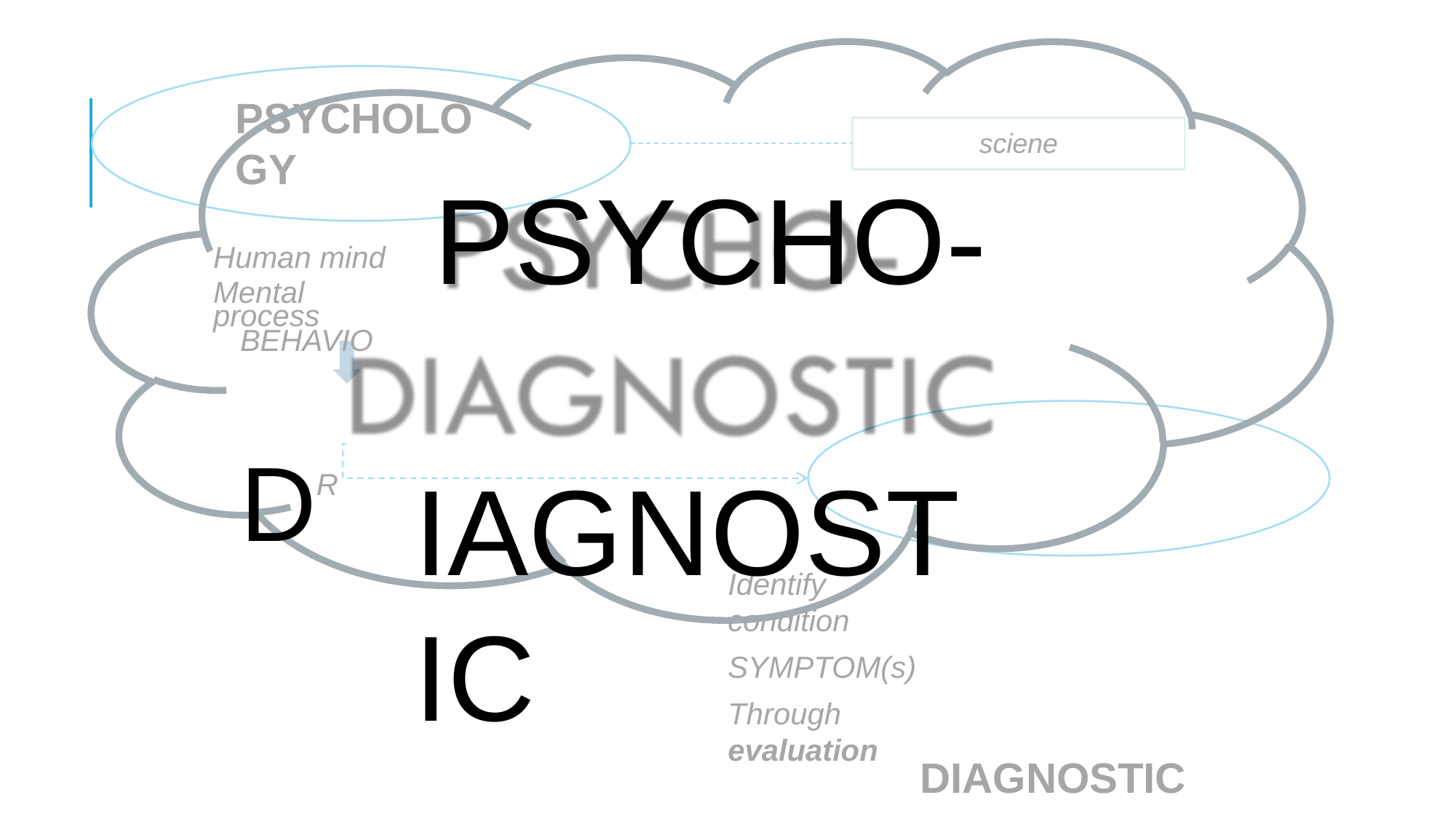

# PSYCHOLOGY

sciene

PSYCHO-  IAGNOSTIC
DIAGNOSTIC
Human mind
Mental process
BEHAVIODR

Identify condition
SYMPTOM(s)
Through evaluation